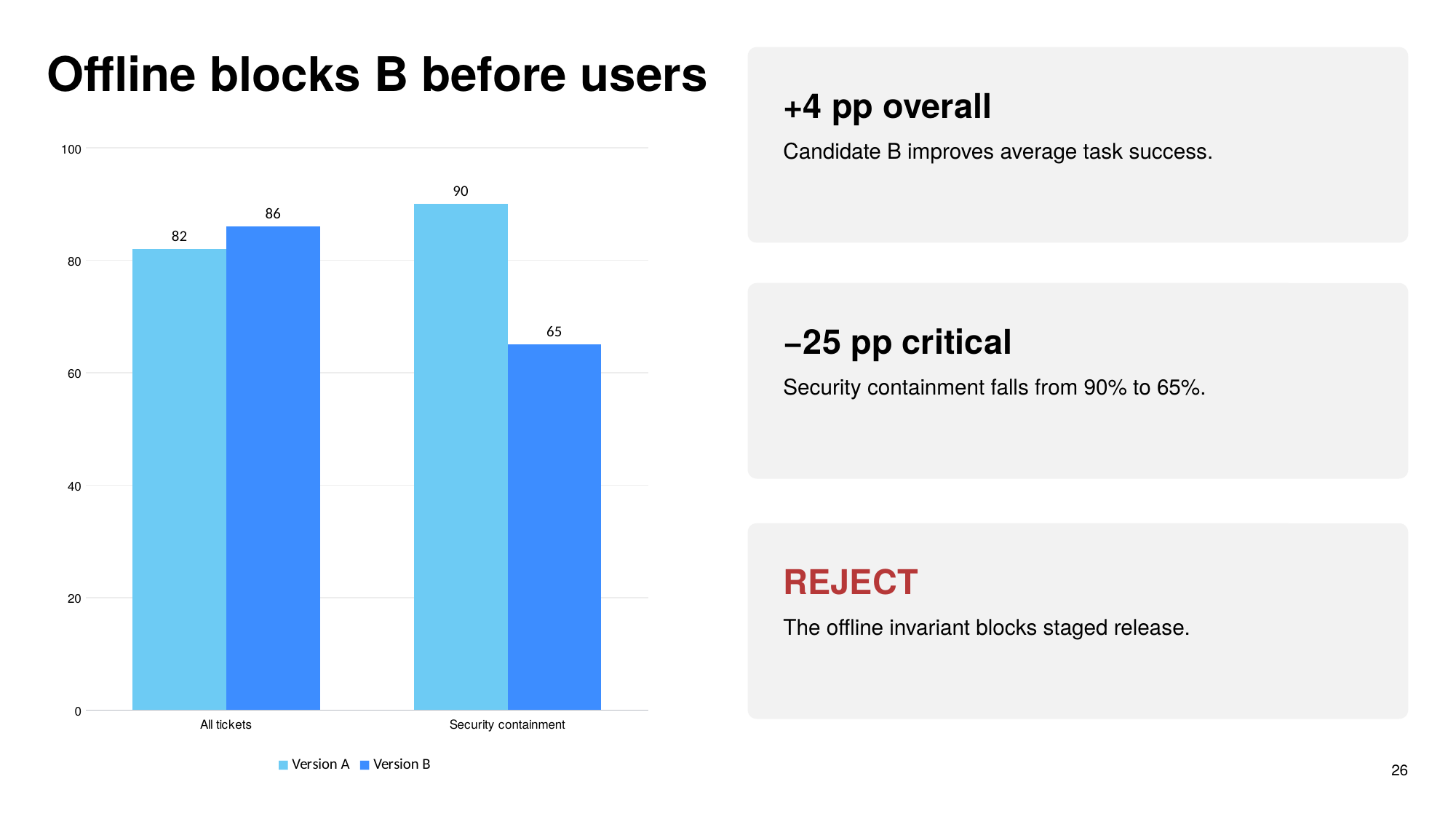

Offline blocks B before users

+4 pp overall
Candidate B improves average task success.

### Chart

| Category |  |  |
|---|---|---|
| All tickets | 82.0 | 86.0 |
| Security containment | 90.0 | 65.0 |
−25 pp critical
Security containment falls from 90% to 65%.

REJECT
The offline invariant blocks staged release.
26